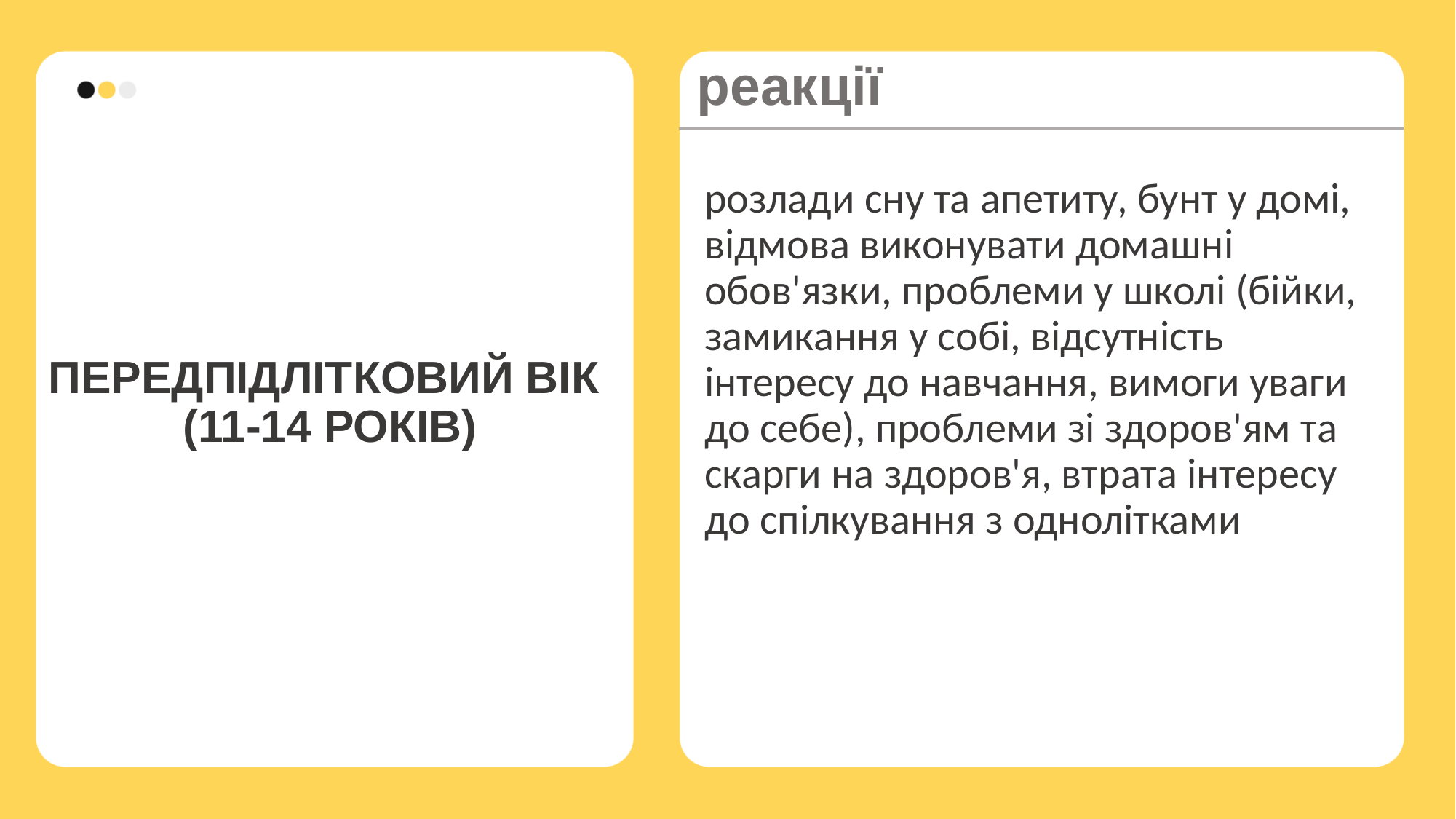

реакції
розлади сну та апетиту, бунт у домі, відмова виконувати домашні обов'язки, проблеми у школі (бійки, замикання у собі, відсутність інтересу до навчання, вимоги уваги до себе), проблеми зі здоров'ям та скарги на здоров'я, втрата інтересу до спілкування з однолітками
# ПЕРЕДПІДЛІТКОВИЙ ВІК (11-14 РОКІВ)